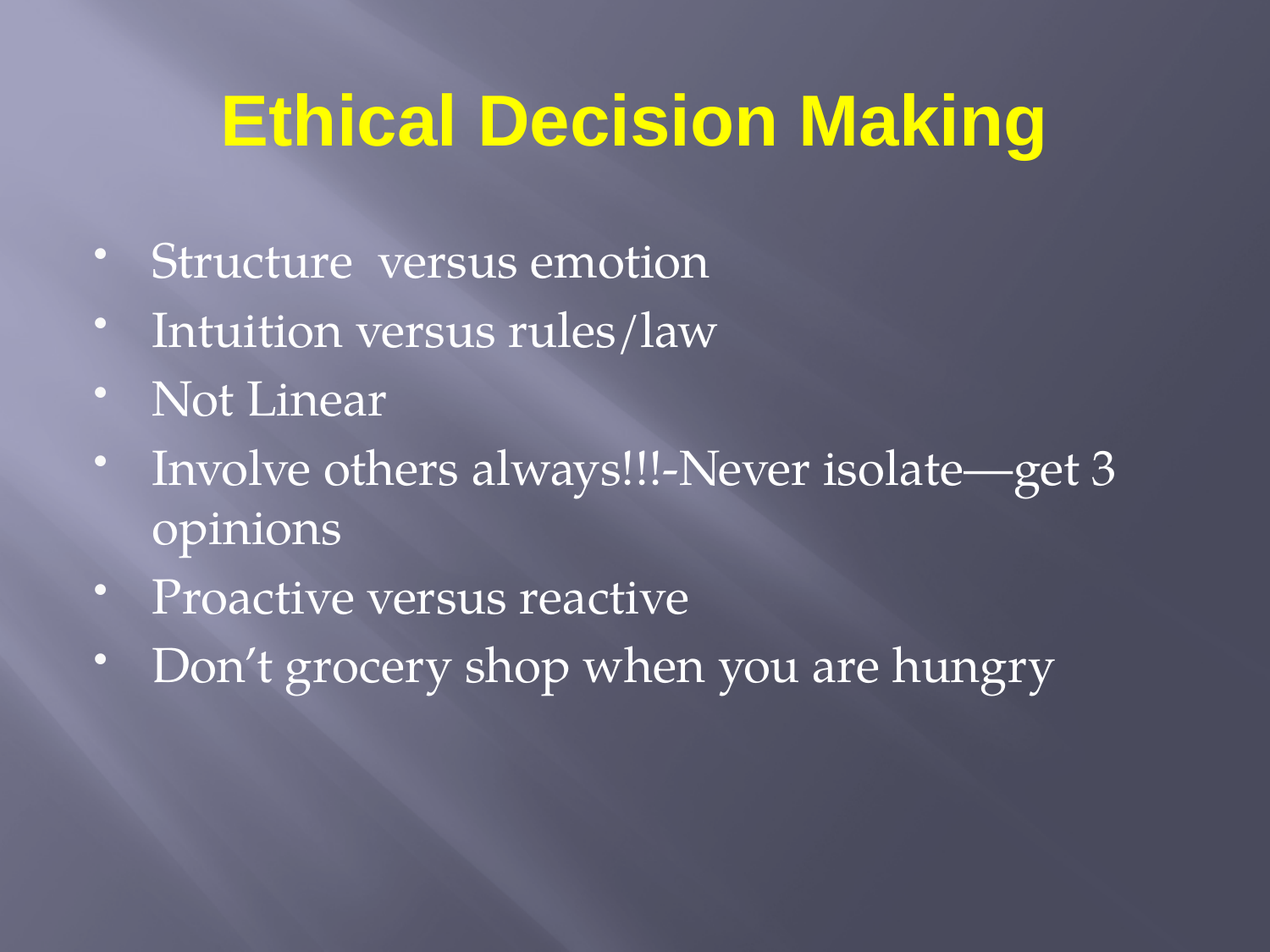

# Ethical Decision Making
Structure  versus emotion
Intuition versus rules/law
Not Linear
Involve others always!!!-Never isolate—get 3 opinions
Proactive versus reactive
Don’t grocery shop when you are hungry